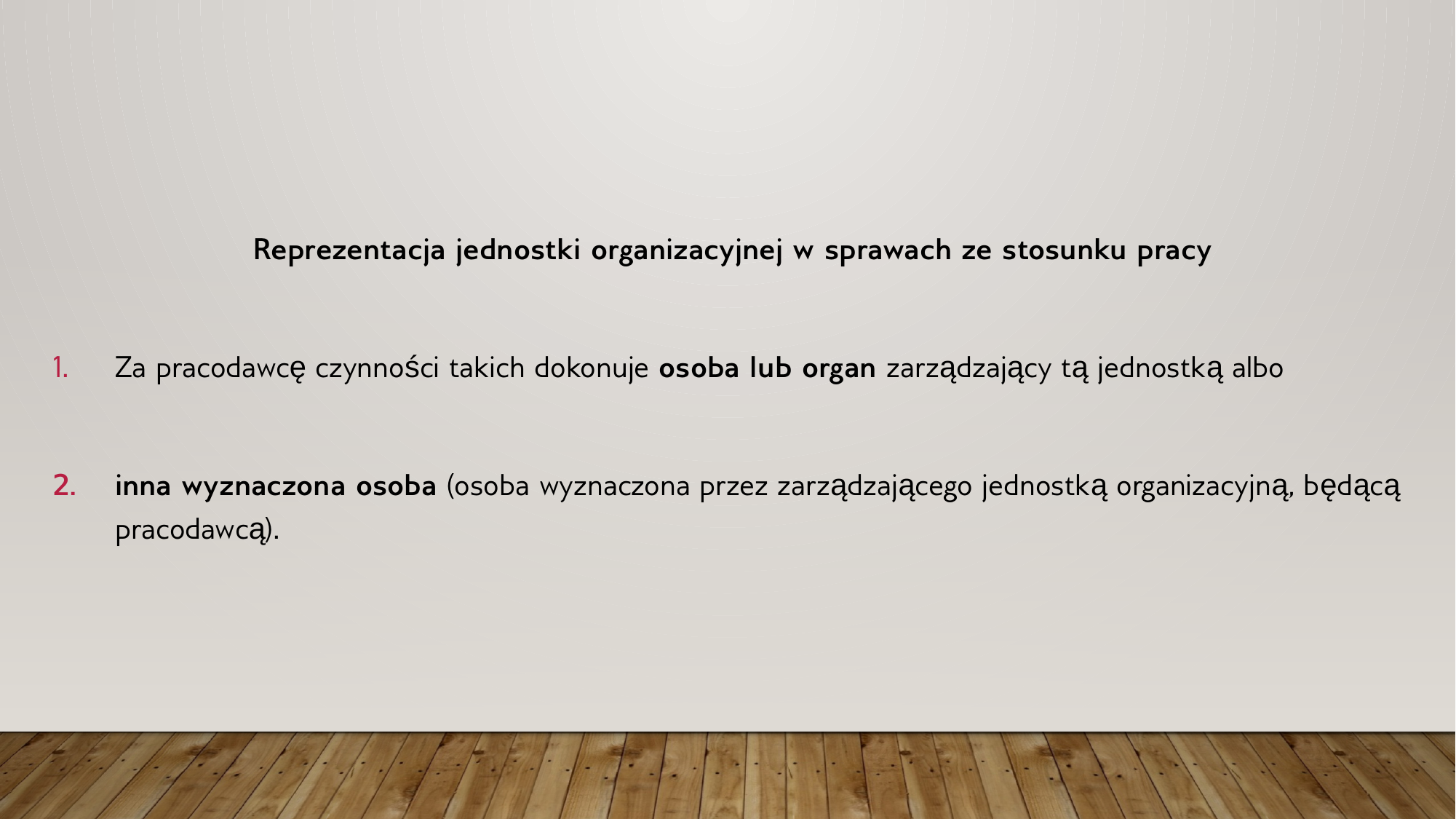

Reprezentacja jednostki organizacyjnej w sprawach ze stosunku pracy

Za pracodawcę czynności takich dokonuje osoba lub organ zarządzający tą jednostką albo

inna wyznaczona osoba (osoba wyznaczona przez zarządzającego jednostką organizacyjną, będącą pracodawcą).